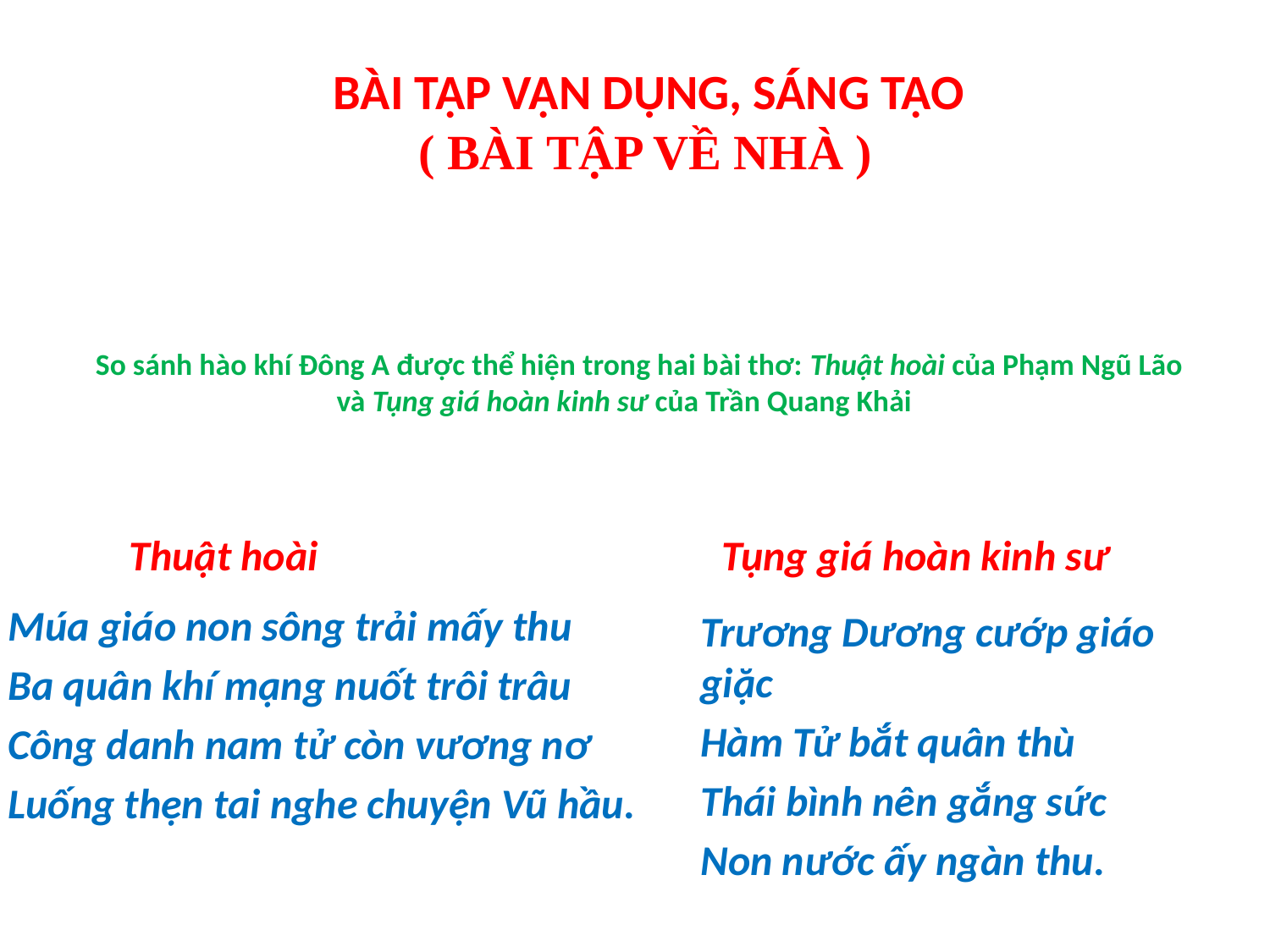

BÀI TẬP VẬN DỤNG, SÁNG TẠO
( BÀI TẬP VỀ NHÀ )
# So sánh hào khí Đông A được thể hiện trong hai bài thơ: Thuật hoài của Phạm Ngũ Lão và Tụng giá hoàn kinh sư của Trần Quang Khải
Thuật hoài
Tụng giá hoàn kinh sư
Múa giáo non sông trải mấy thu
Ba quân khí mạng nuốt trôi trâu
Công danh nam tử còn vương nơ
Luống thẹn tai nghe chuyện Vũ hầu.
Trương Dương cướp giáo giặc
Hàm Tử bắt quân thù
Thái bình nên gắng sức
Non nước ấy ngàn thu.